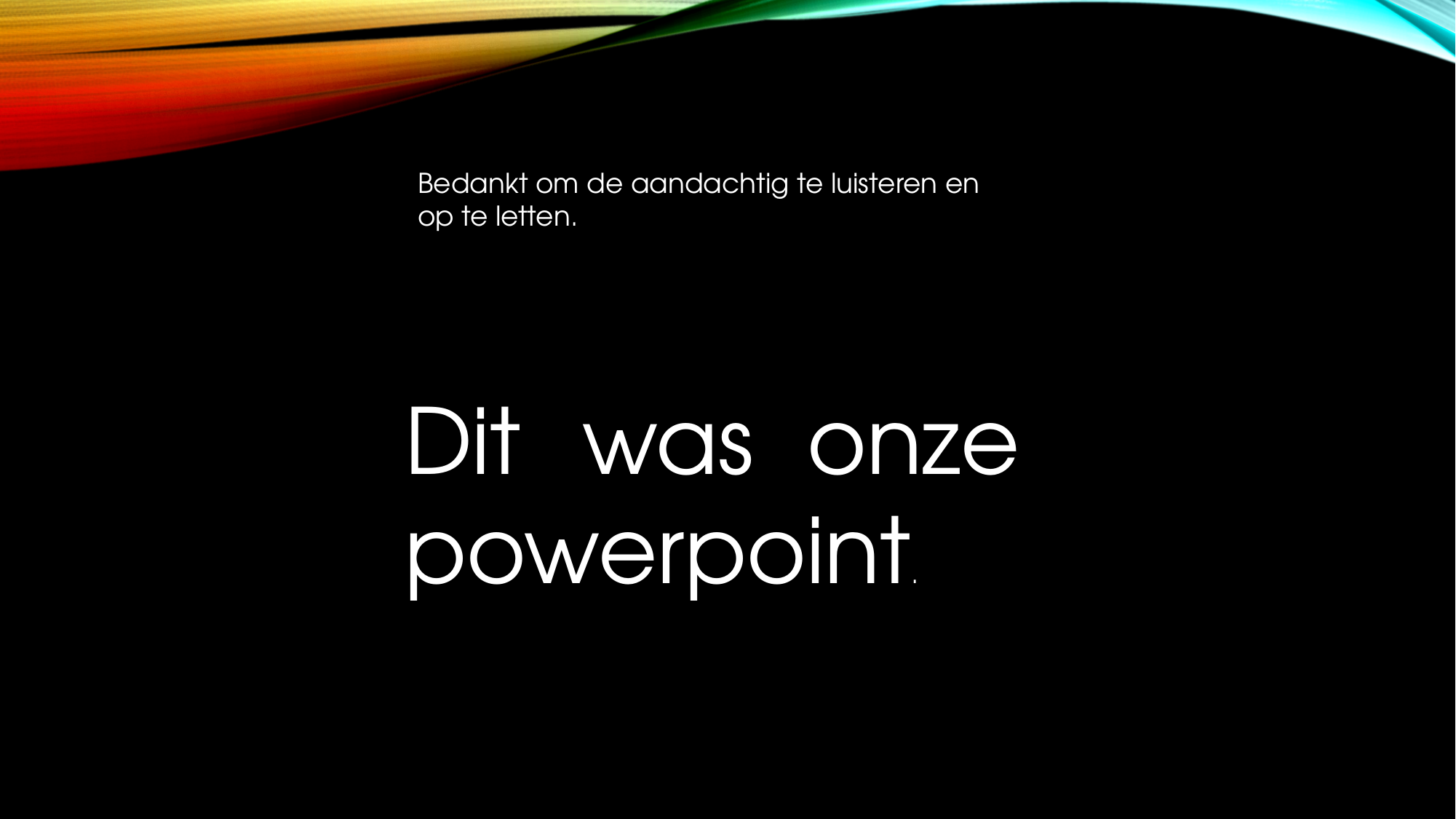

Bedankt om de aandachtig te luisteren en op te letten.
Dit        was       onze powerpoint.